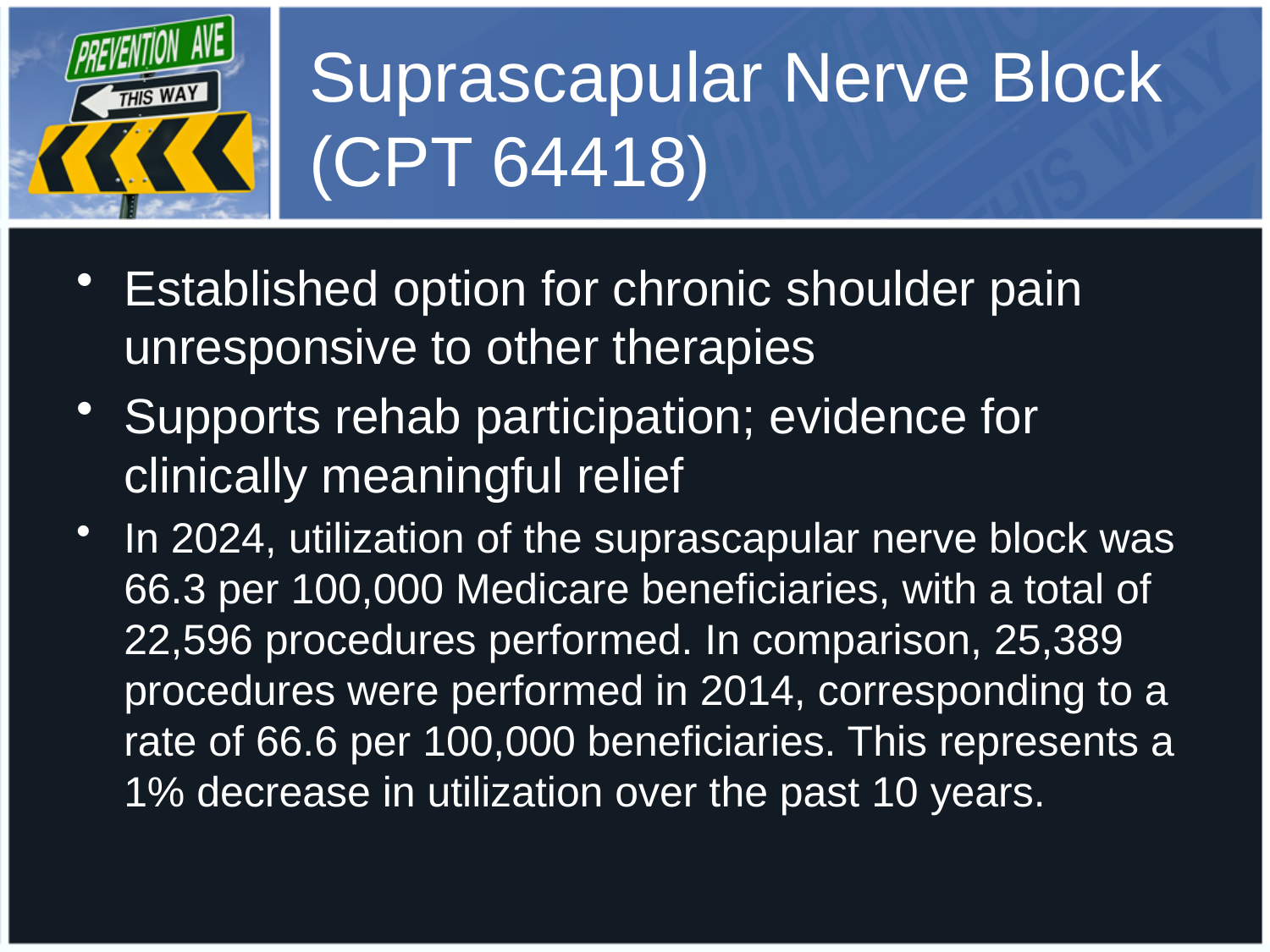

# Suprascapular Nerve Block (CPT 64418)
Established option for chronic shoulder pain unresponsive to other therapies
Supports rehab participation; evidence for clinically meaningful relief
In 2024, utilization of the suprascapular nerve block was 66.3 per 100,000 Medicare beneficiaries, with a total of 22,596 procedures performed. In comparison, 25,389 procedures were performed in 2014, corresponding to a rate of 66.6 per 100,000 beneficiaries. This represents a 1% decrease in utilization over the past 10 years.